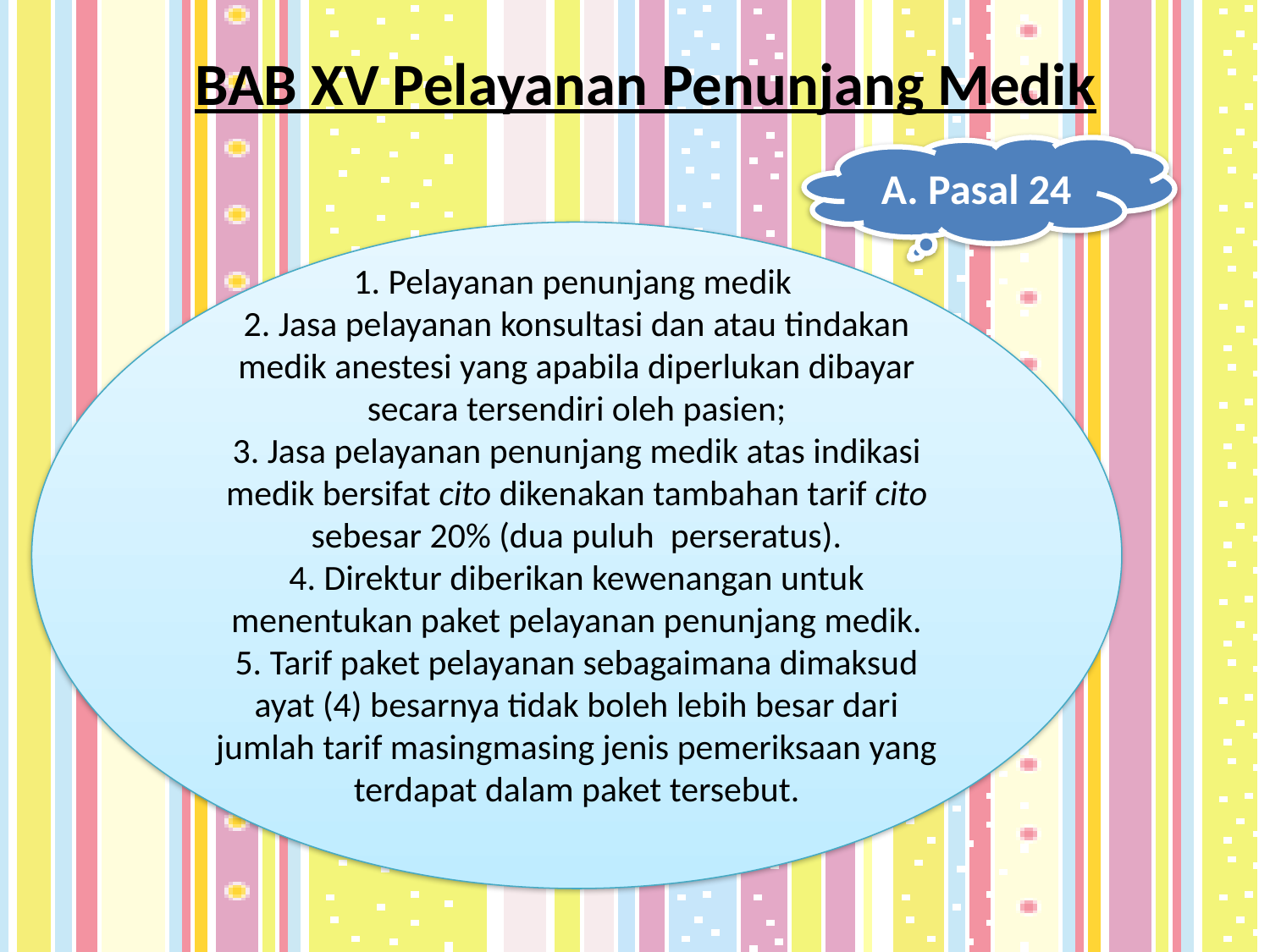

# BAB XV Pelayanan Penunjang Medik

A. Pasal 24

1. Pelayanan penunjang medik
2. Jasa pelayanan konsultasi dan atau tindakan medik anestesi yang apabila diperlukan dibayar secara tersendiri oleh pasien;
3. Jasa pelayanan penunjang medik atas indikasi medik bersifat cito dikenakan tambahan tarif cito sebesar 20% (dua puluh  perseratus).
4. Direktur diberikan kewenangan untuk menentukan paket pelayanan penunjang medik.
5. Tarif paket pelayanan sebagaimana dimaksud ayat (4) besarnya tidak boleh lebih besar dari jumlah tarif masingmasing jenis pemeriksaan yang terdapat dalam paket tersebut.